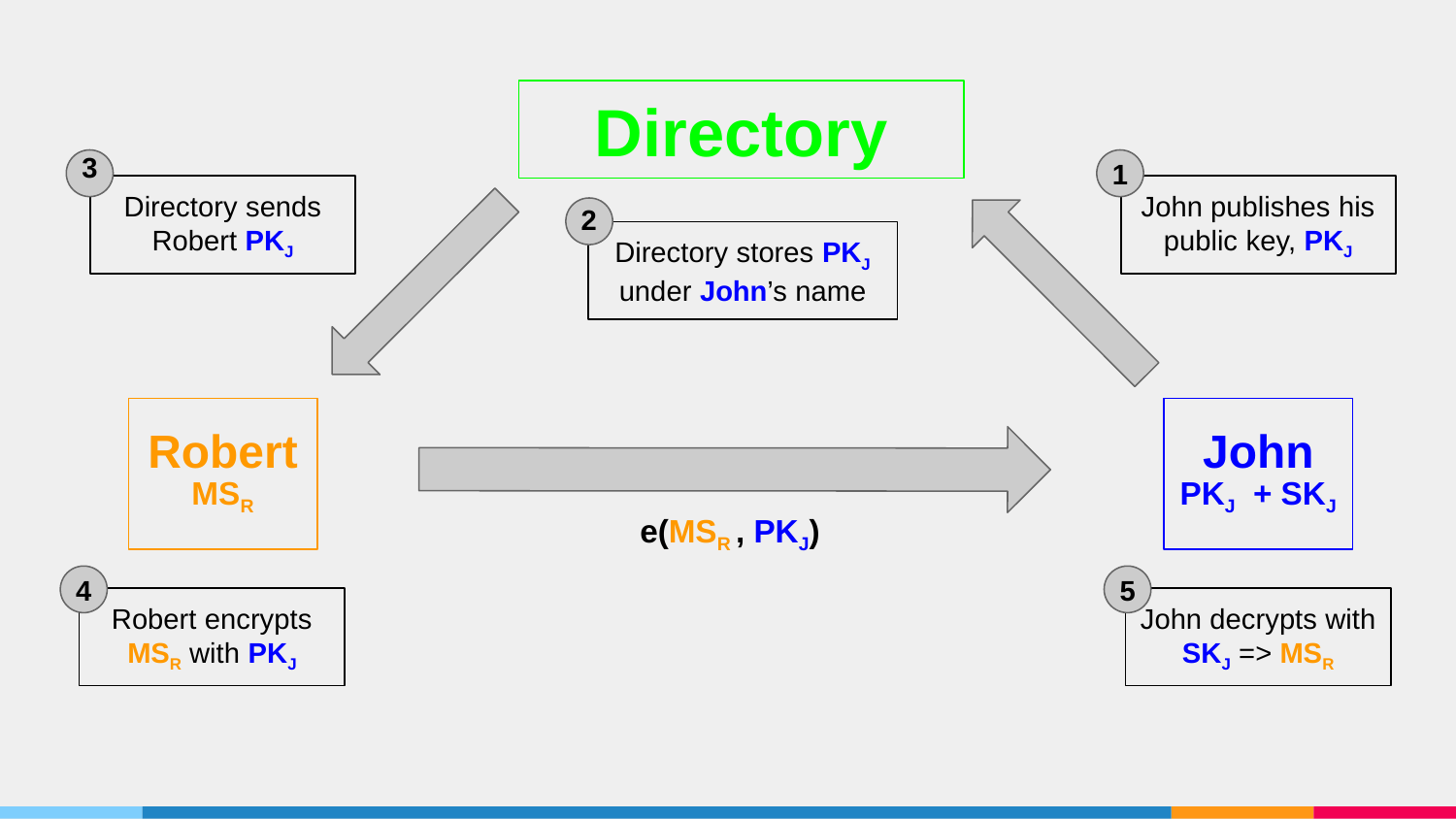

Directory

3

1
Directory sends Robert PKJ
John publishes his public key, PKJ
2

Directory stores PKJ under John’s name

Robert
# John

MSR
PKJ  + SKJ
e(MSR , PKJ)

4

5
Robert encrypts MSR with PKJ
John decrypts with SKJ => MSR